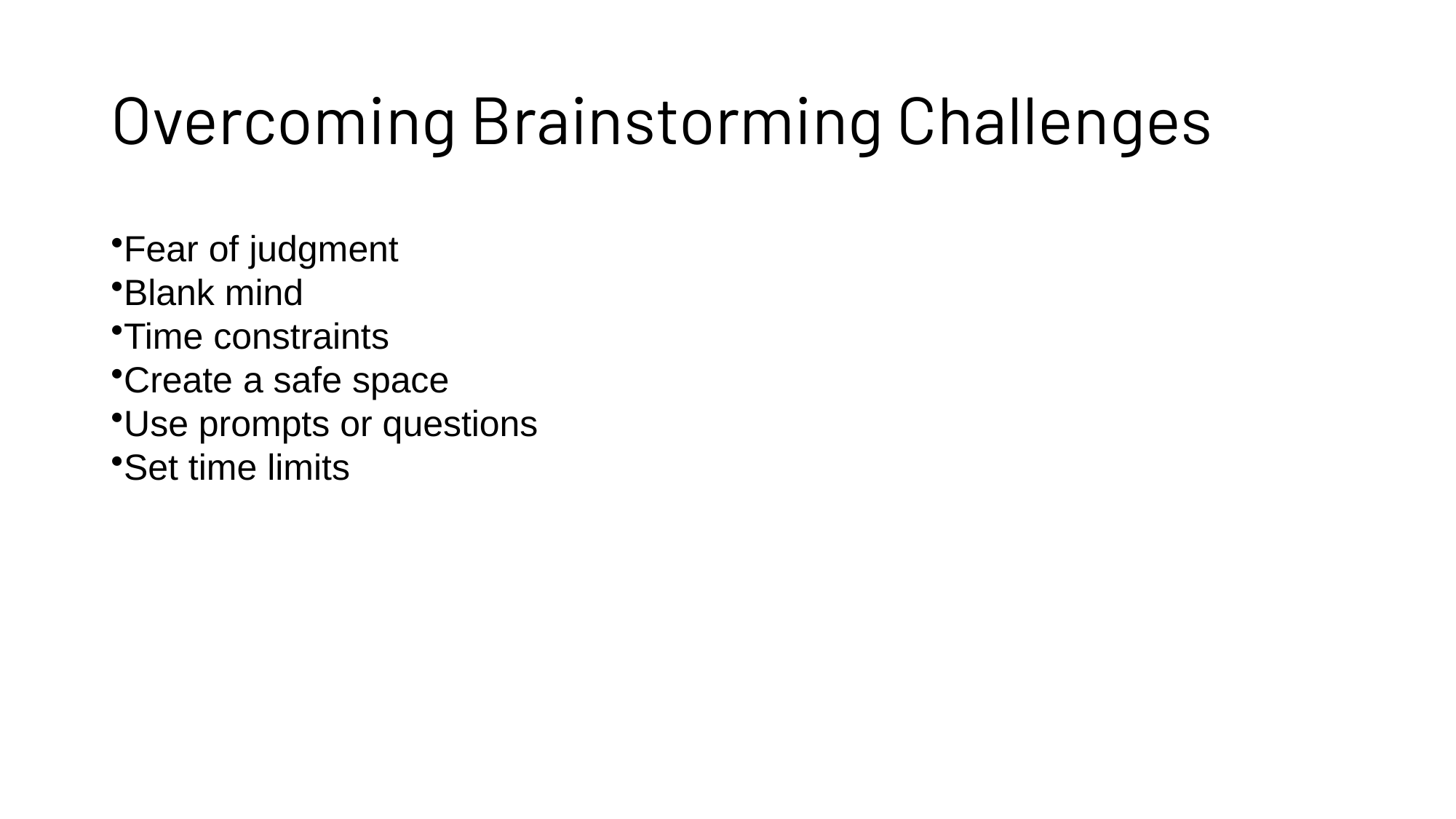

# Overcoming Brainstorming Challenges
Fear of judgment
Blank mind
Time constraints
Create a safe space
Use prompts or questions
Set time limits